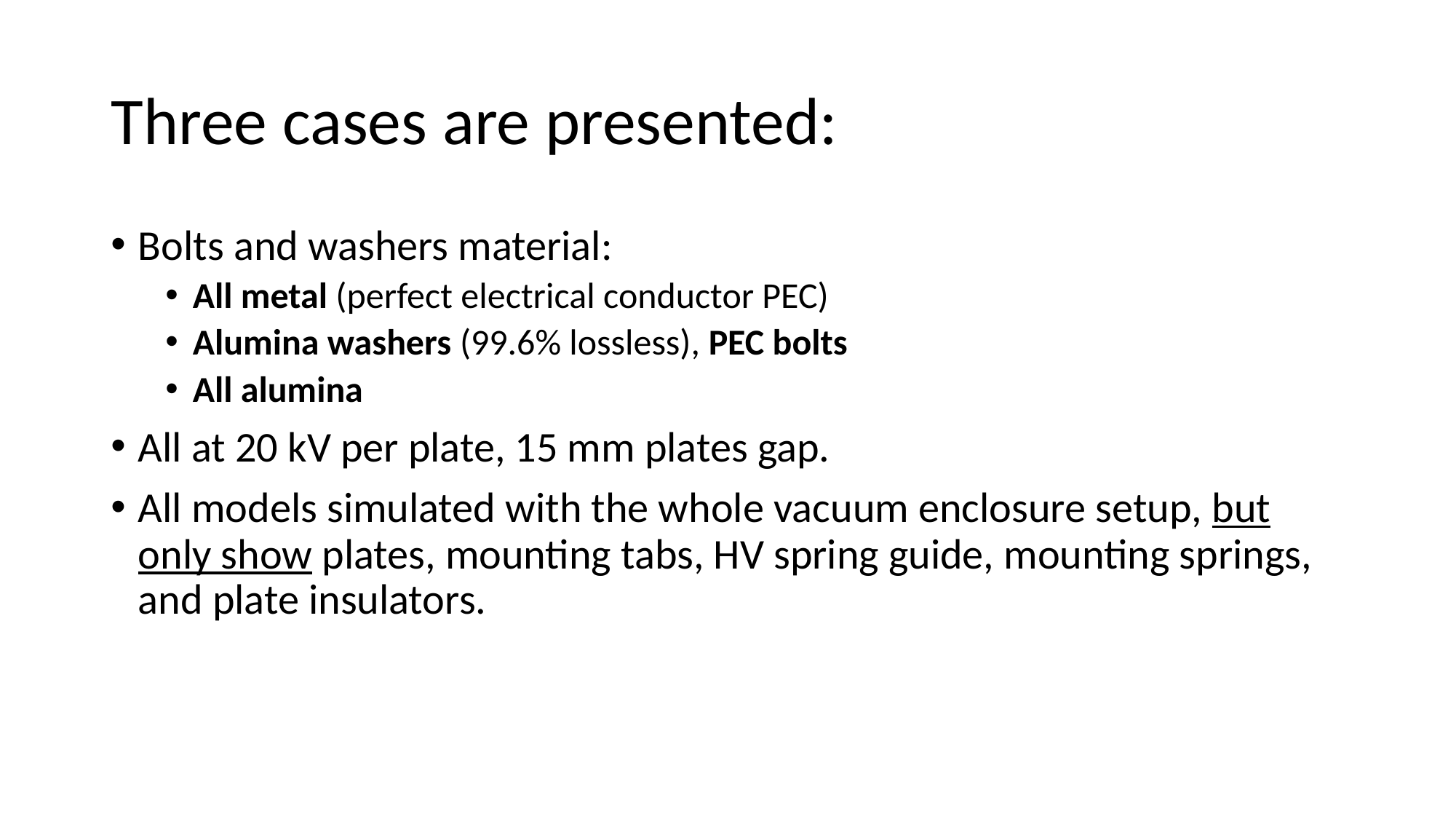

# Three cases are presented:
Bolts and washers material:
All metal (perfect electrical conductor PEC)
Alumina washers (99.6% lossless), PEC bolts
All alumina
All at 20 kV per plate, 15 mm plates gap.
All models simulated with the whole vacuum enclosure setup, but only show plates, mounting tabs, HV spring guide, mounting springs, and plate insulators.